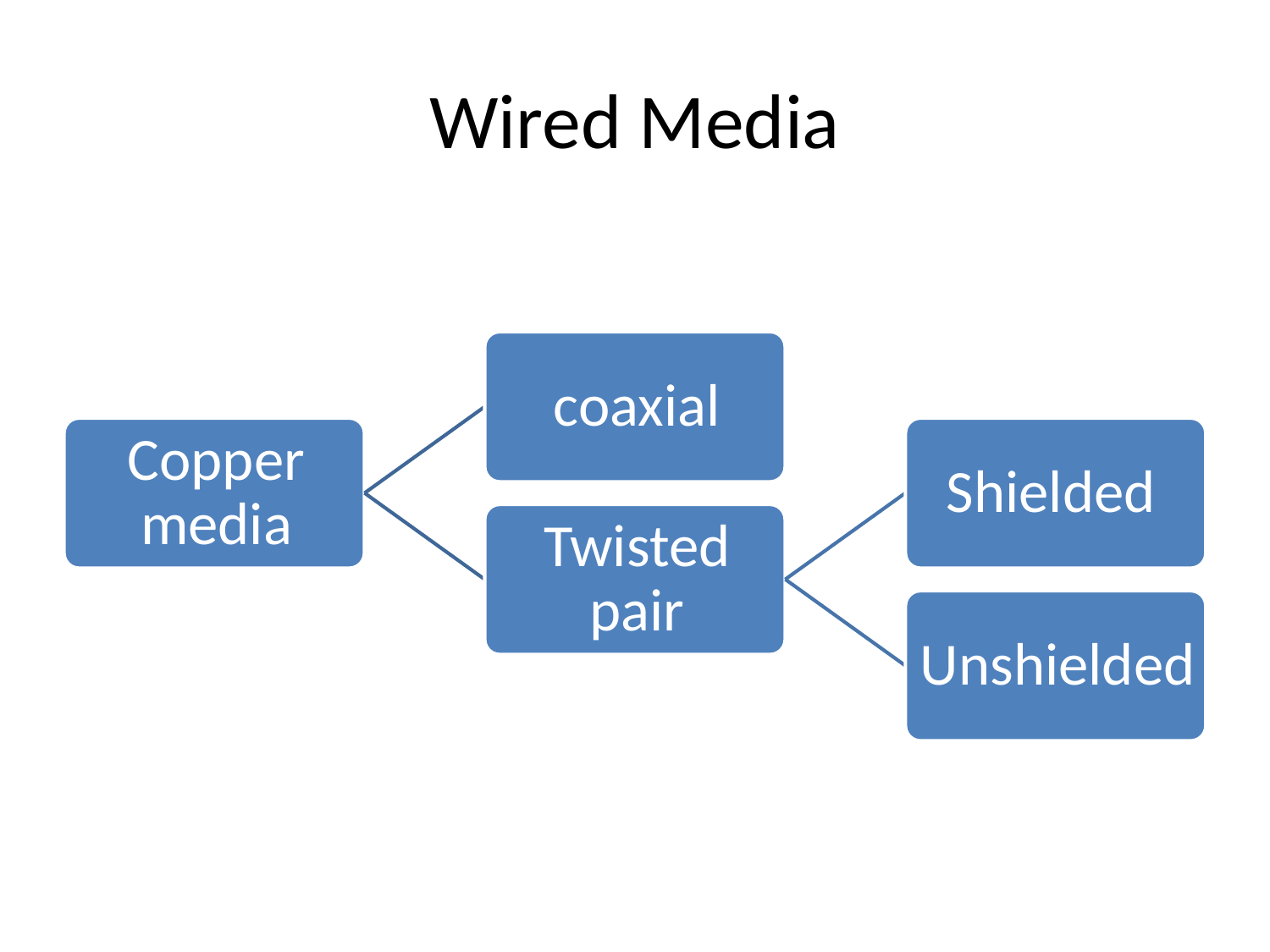

# Wired Media
Copper media

coaxial

Twisted pair

Shielded

Unshielded